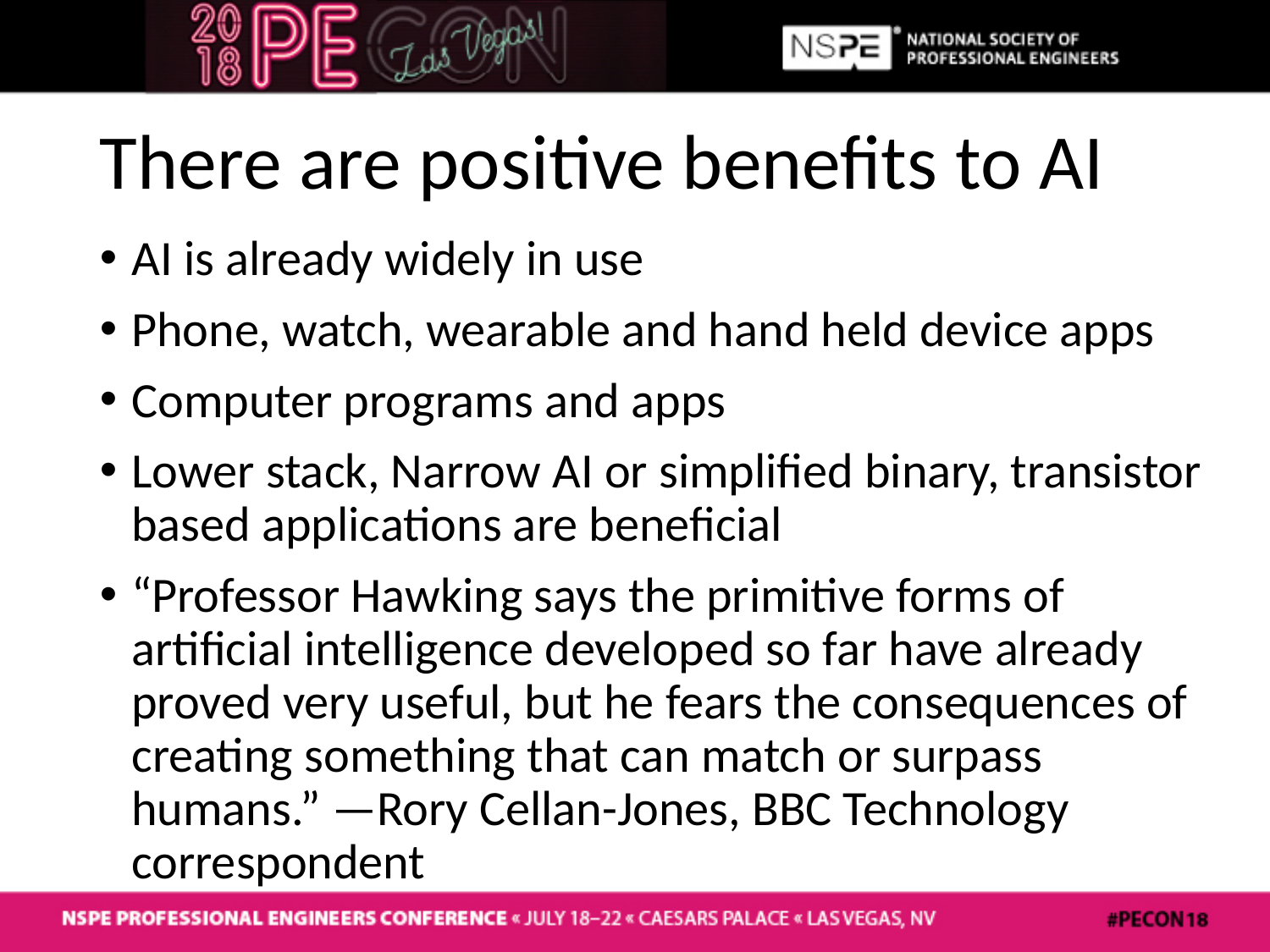

There are positive benefits to AI
AI is already widely in use
Phone, watch, wearable and hand held device apps
Computer programs and apps
Lower stack, Narrow AI or simplified binary, transistor based applications are beneficial
“Professor Hawking says the primitive forms of artificial intelligence developed so far have already proved very useful, but he fears the consequences of creating something that can match or surpass humans.” —Rory Cellan-Jones, BBC Technology correspondent